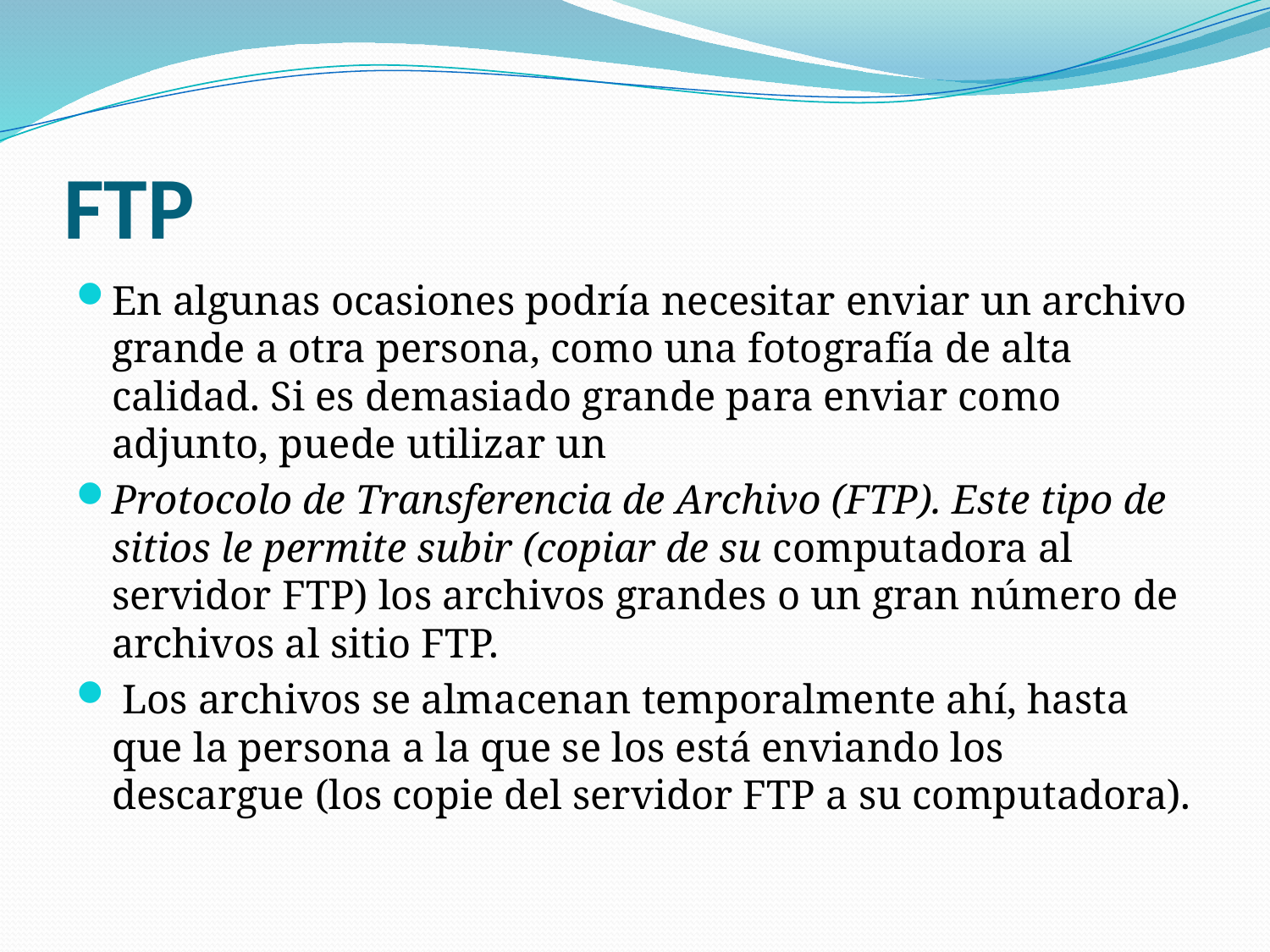

# FTP
En algunas ocasiones podría necesitar enviar un archivo grande a otra persona, como una fotografía de alta calidad. Si es demasiado grande para enviar como adjunto, puede utilizar un
Protocolo de Transferencia de Archivo (FTP). Este tipo de sitios le permite subir (copiar de su computadora al servidor FTP) los archivos grandes o un gran número de archivos al sitio FTP.
 Los archivos se almacenan temporalmente ahí, hasta que la persona a la que se los está enviando los     descargue (los copie del servidor FTP a su computadora).